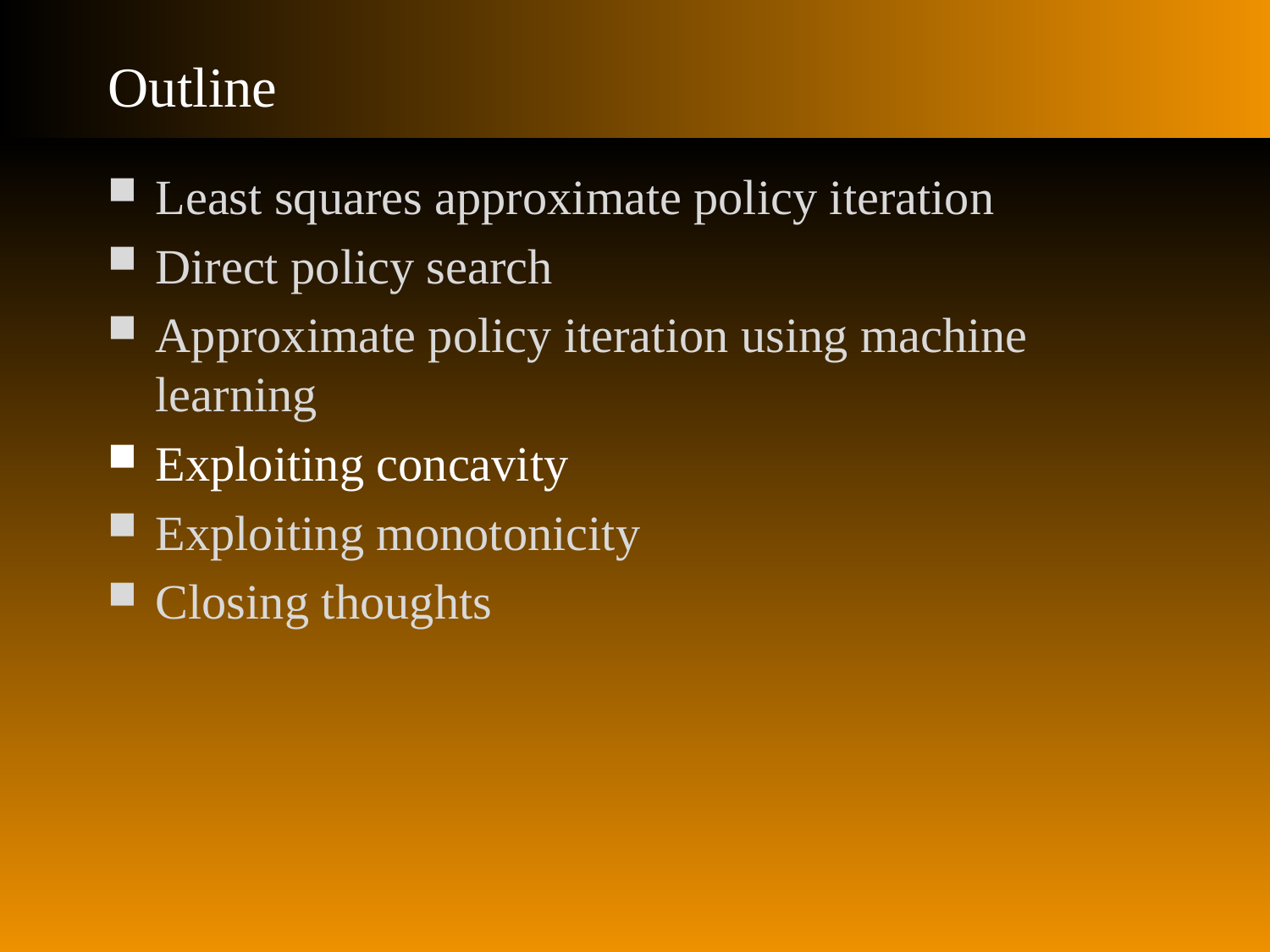

# Outline

Least squares approximate policy iteration
Direct policy search
Approximate policy iteration using machine learning
Exploiting concavity
Exploiting monotonicity
Closing thoughts